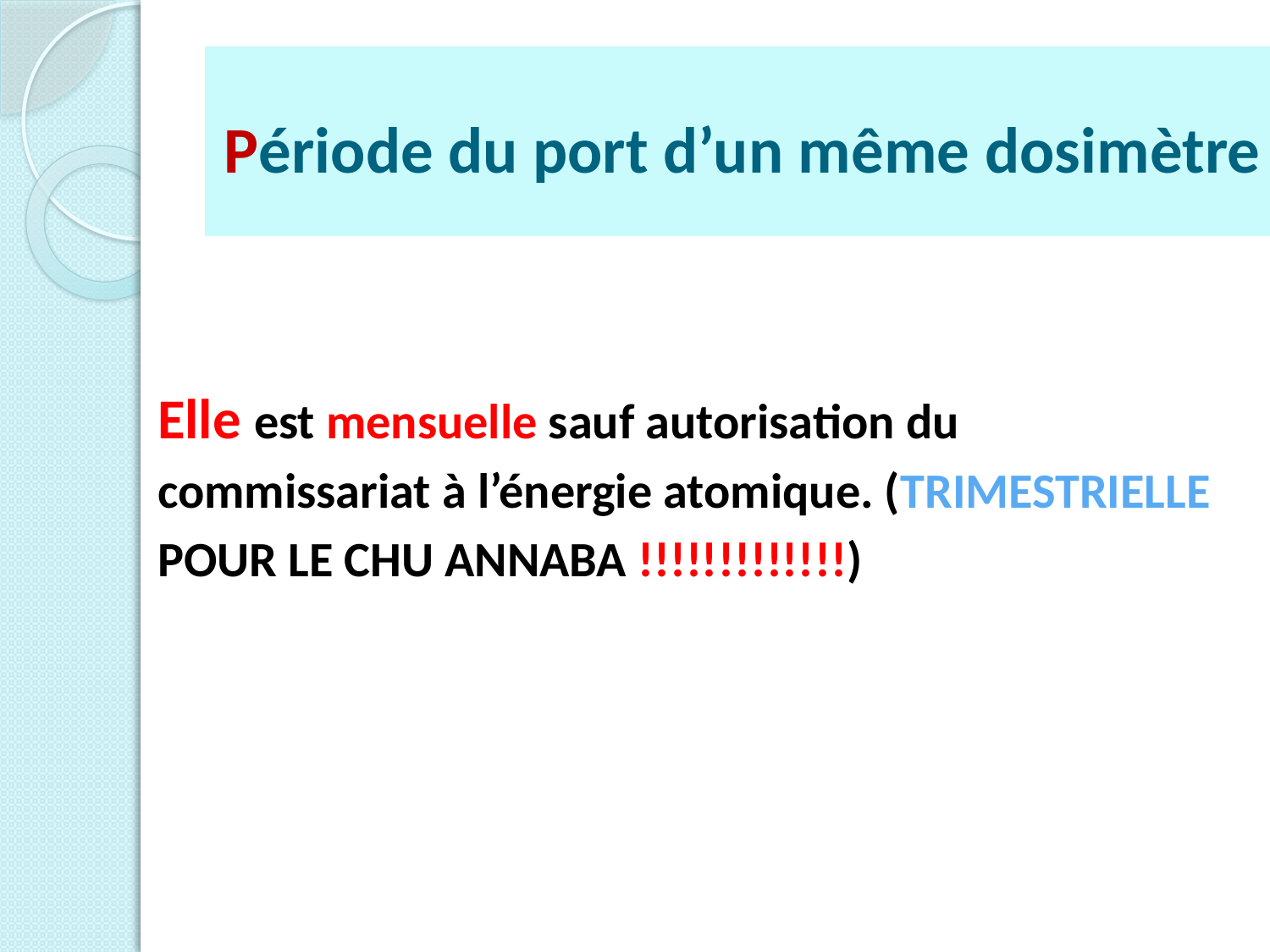

# Période du port d’un même dosimètre
Elle est mensuelle sauf autorisation du commissariat à l’énergie atomique. (TRIMESTRIELLE POUR LE CHU ANNABA !!!!!!!!!!!!!)